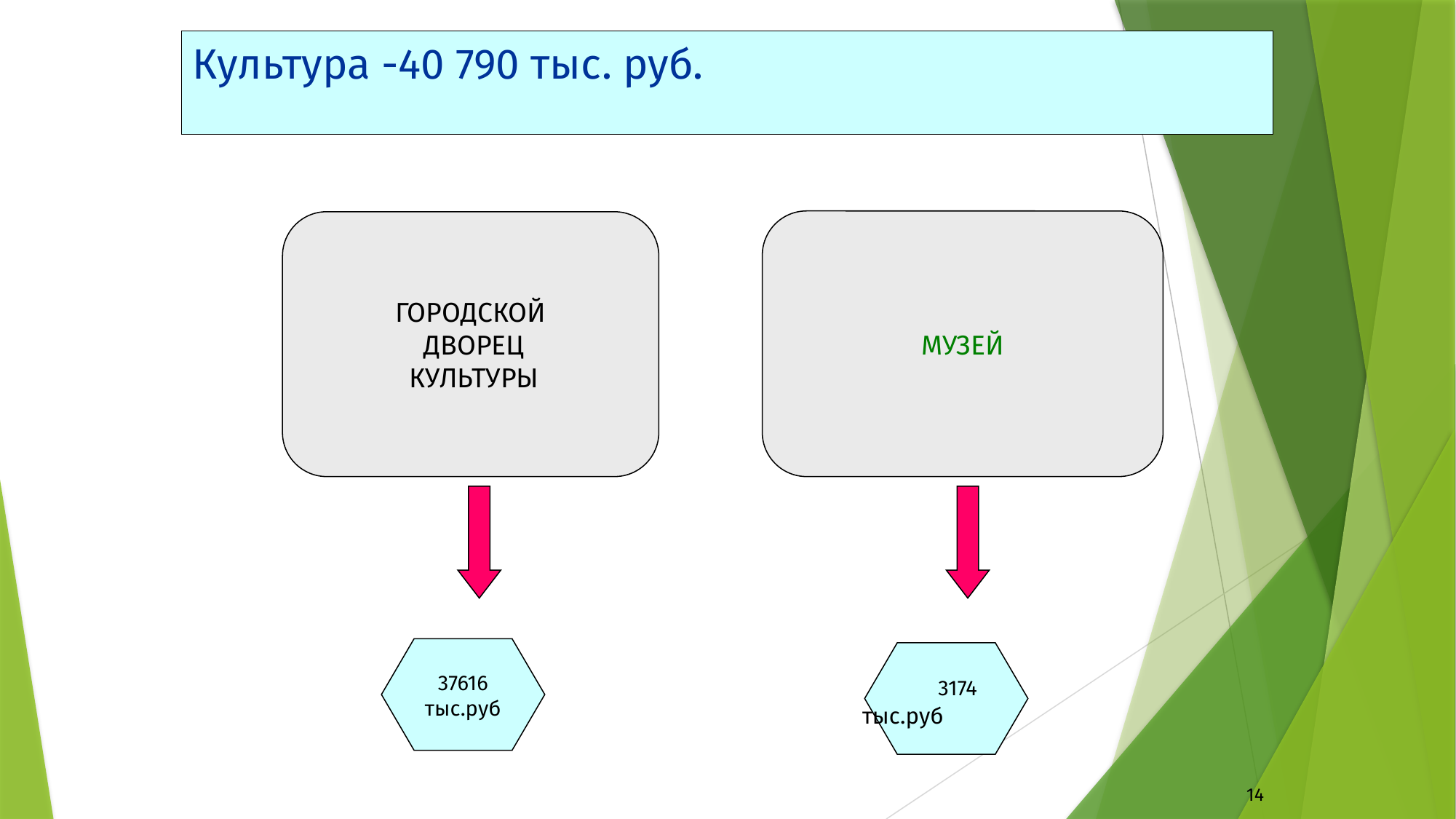

# Культура -40 790 тыс. руб.
МУЗЕЙ
ГОРОДСКОЙ
 ДВОРЕЦ
 КУЛЬТУРЫ

37616
тыс.руб
3174
тыс.руб
14